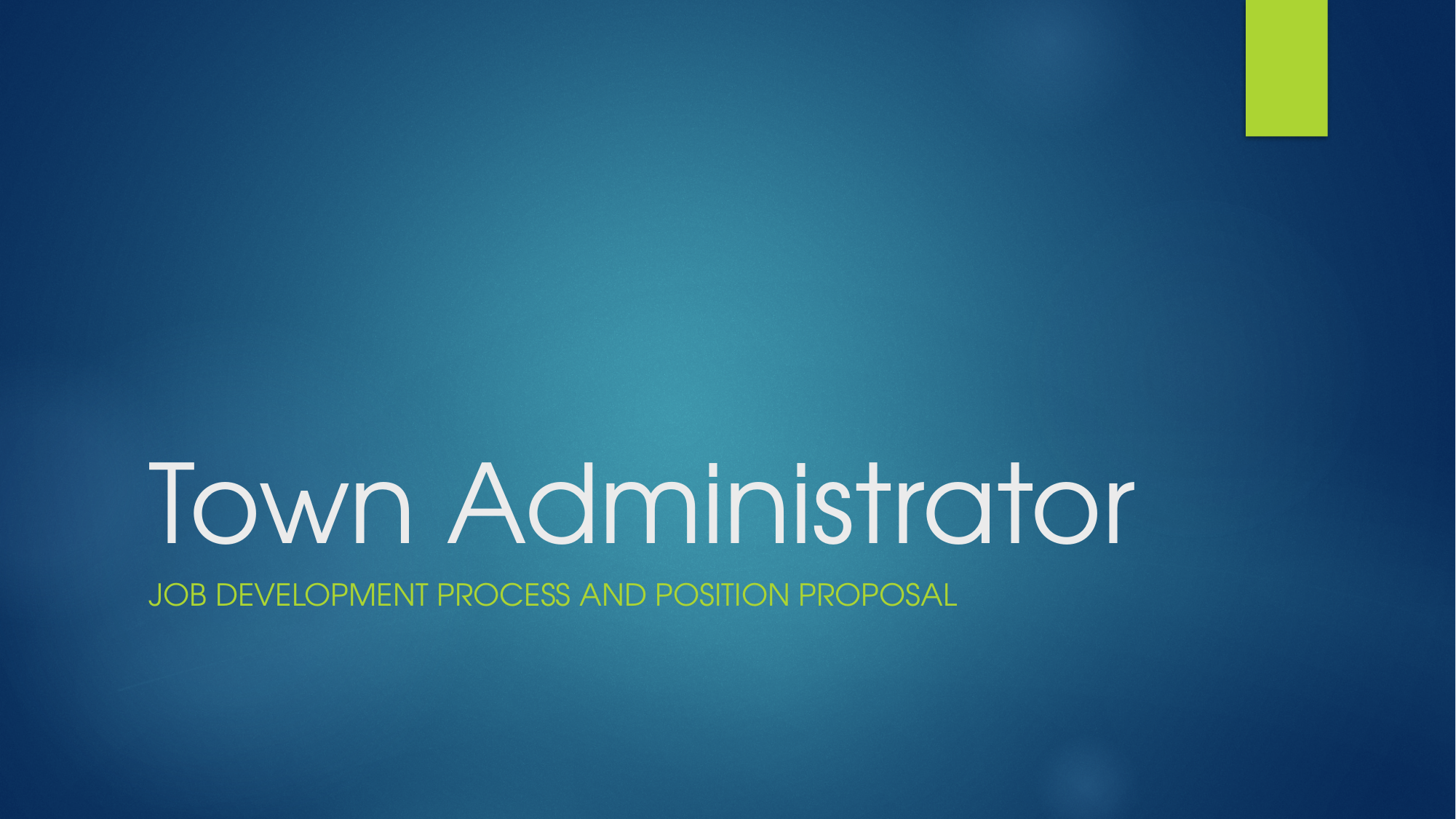

# Town Administrator
Job Development Process and Position Proposal